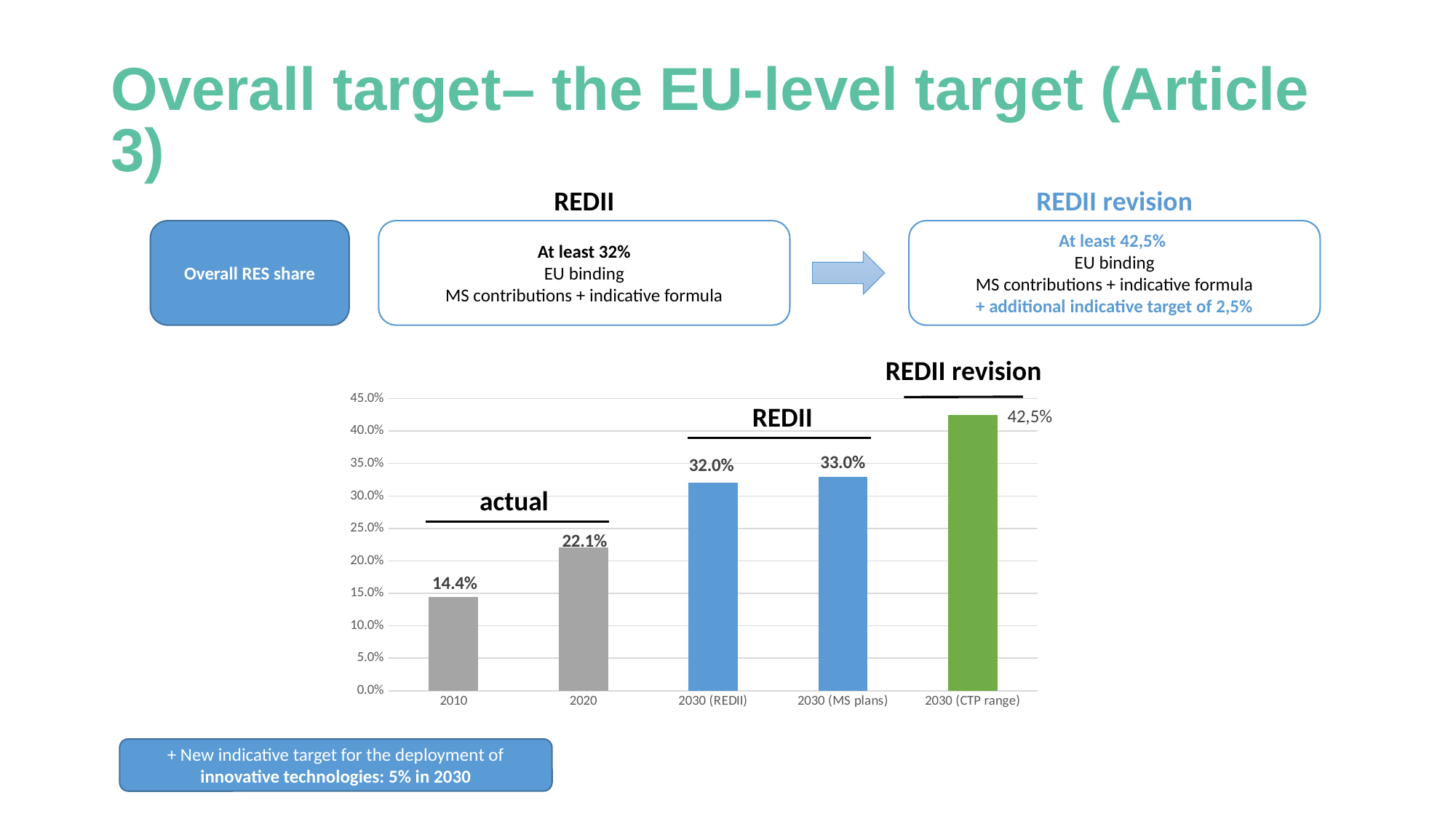

# Overall target– the EU-level target (Article 3)
REDII
REDII revision
Overall RES share
At least 32%
EU binding
MS contributions + indicative formula
At least 42,5%
EU binding
MS contributions + indicative formula
+ additional indicative target of 2,5%

REDII revision

### Chart

| Category |  |  |
|---|---|---|
| 2010 | 0.144 | 0.0 |
| 2020 | 0.221 | 0.0 |
| 2030 (REDII) | 0.32 | 0.0 |
| 2030 (MS plans) | 0.33 | 0.0 |
| 2030 (CTP range) | 0.425 | 0.0 |
REDII
actual
+ New indicative target for the deployment of innovative technologies: 5% in 2030